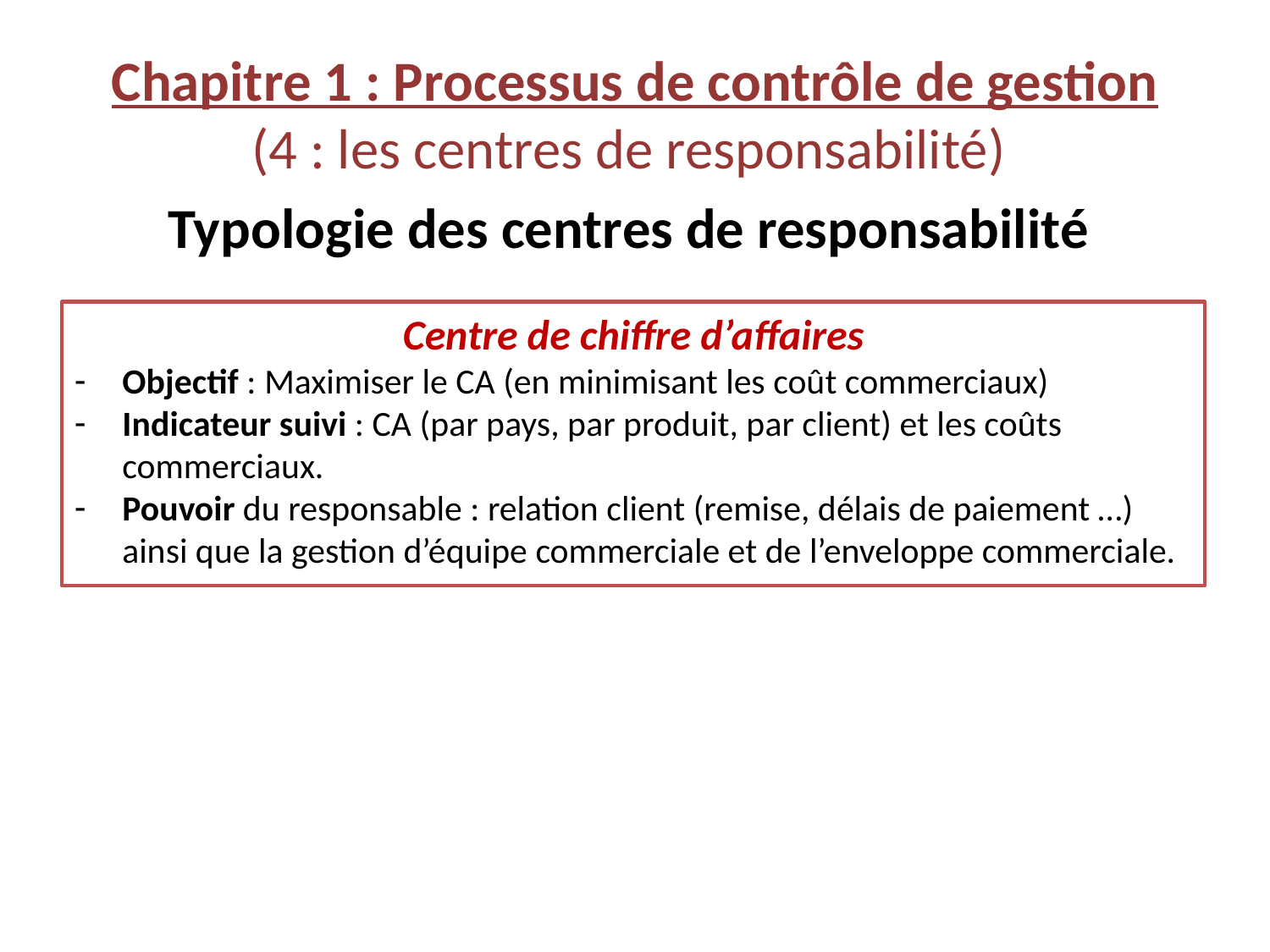

Chapitre 1 : Processus de contrôle de gestion
(4 : les centres de responsabilité)
Typologie des centres de responsabilité
Centre de chiffre d’affaires
Objectif : Maximiser le CA (en minimisant les coût commerciaux)
Indicateur suivi : CA (par pays, par produit, par client) et les coûts commerciaux.
Pouvoir du responsable : relation client (remise, délais de paiement …) ainsi que la gestion d’équipe commerciale et de l’enveloppe commerciale.